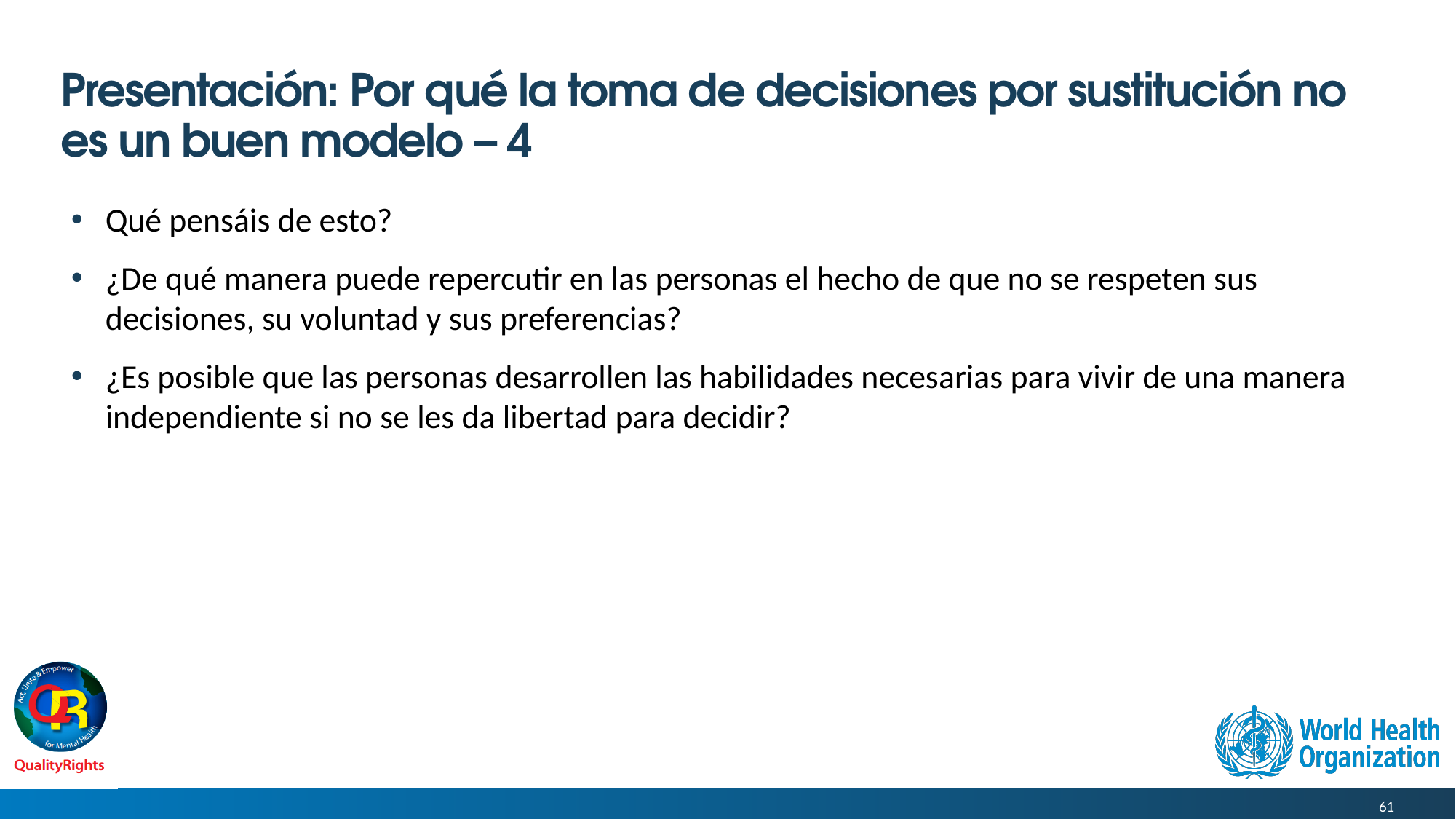

# Presentación: Por qué la toma de decisiones por sustitución no es un buen modelo – 4
Qué pensáis de esto?
¿De qué manera puede repercutir en las personas el hecho de que no se respeten sus decisiones, su voluntad y sus preferencias?
¿Es posible que las personas desarrollen las habilidades necesarias para vivir de una manera independiente si no se les da libertad para decidir?